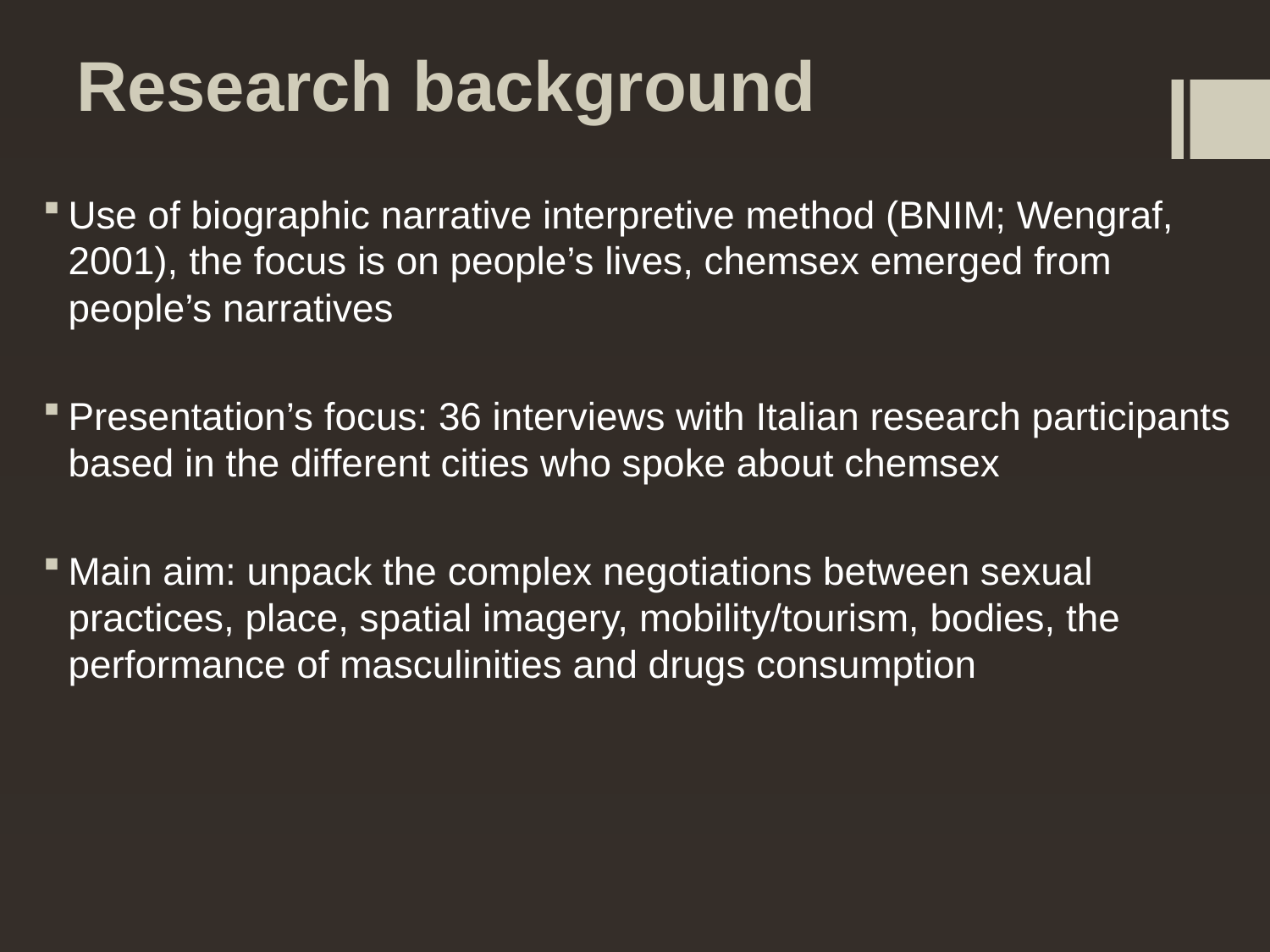

# Research background
Use of biographic narrative interpretive method (BNIM; Wengraf, 2001), the focus is on people’s lives, chemsex emerged from people’s narratives

Presentation’s focus: 36 interviews with Italian research participants based in the different cities who spoke about chemsex

Main aim: unpack the complex negotiations between sexual practices, place, spatial imagery, mobility/tourism, bodies, the performance of masculinities and drugs consumption